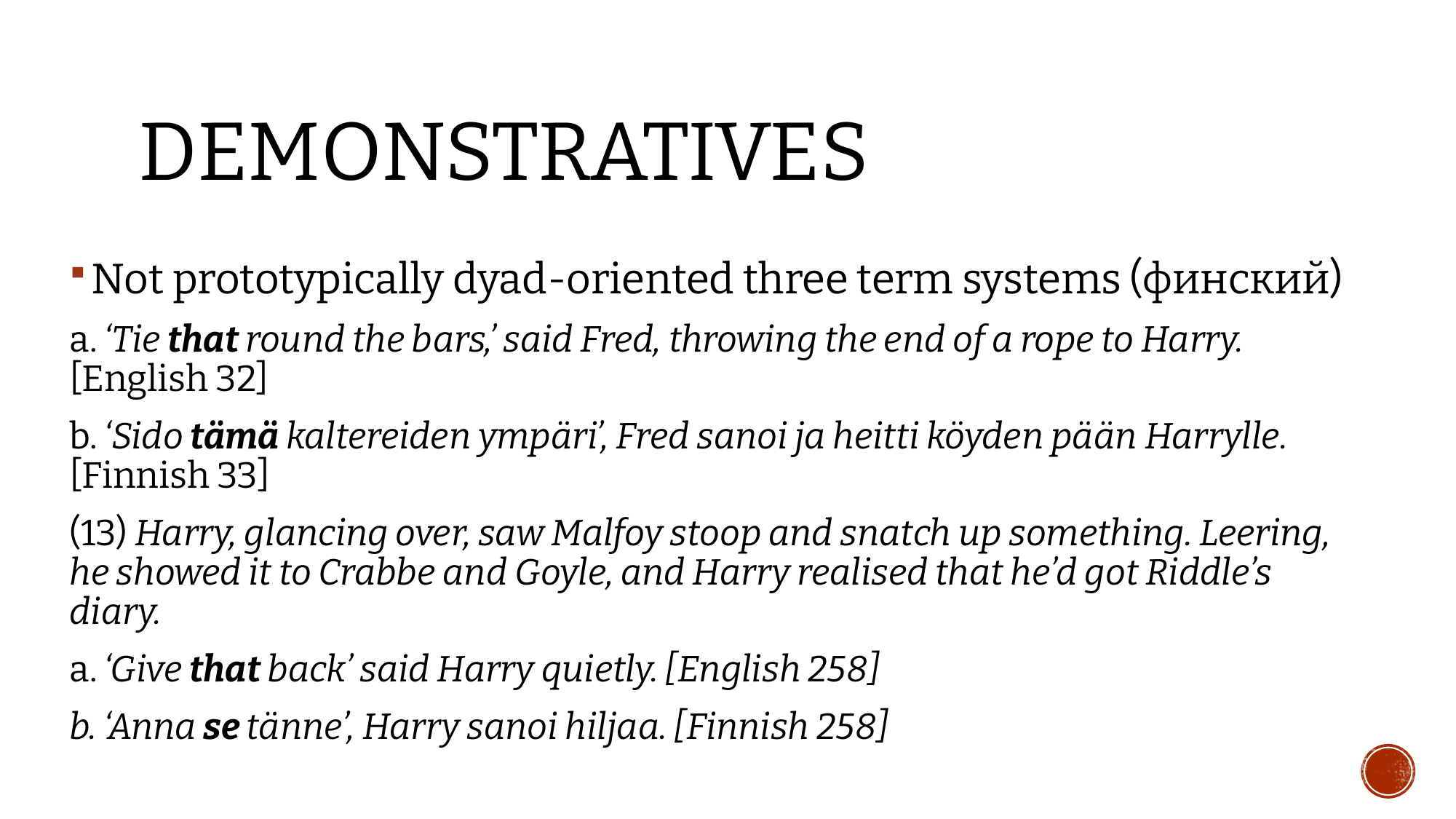

# Demonstratives
Not prototypically dyad-oriented three term systems (финский)
a. ‘Tie that round the bars,’ said Fred, throwing the end of a rope to Harry. [English 32]
b. ‘Sido tämä kaltereiden ympäri’, Fred sanoi ja heitti köyden pään Harrylle. [Finnish 33]
(13) Harry, glancing over, saw Malfoy stoop and snatch up something. Leering, he showed it to Crabbe and Goyle, and Harry realised that he’d got Riddle’s diary.
a. ‘Give that back’ said Harry quietly. [English 258]
b. ‘Anna se tänne’, Harry sanoi hiljaa. [Finnish 258]